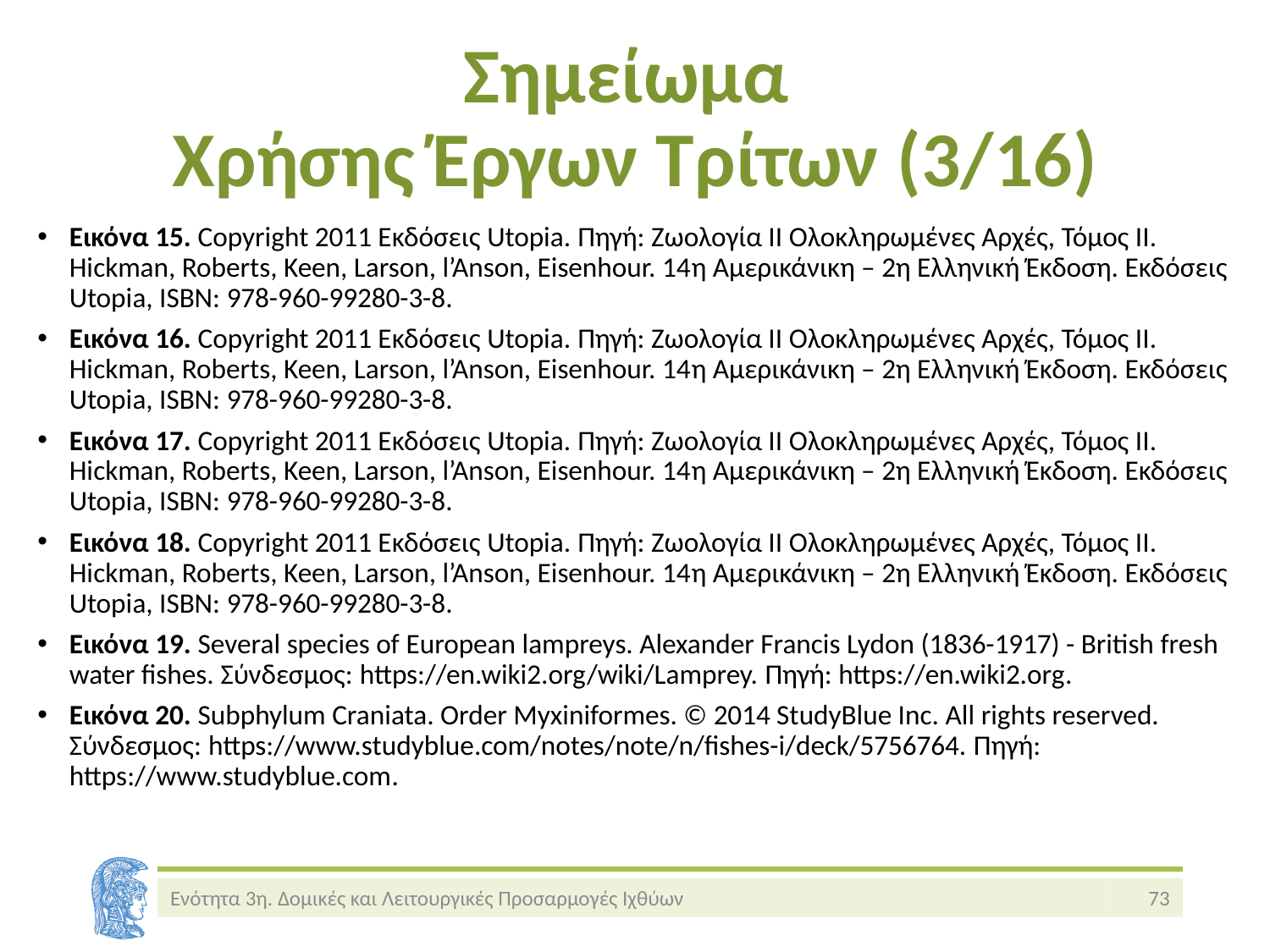

# Σημείωμα Χρήσης Έργων Τρίτων (3/16)
Εικόνα 15. Copyright 2011 Eκδόσεις Utopia. Πηγή: Ζωολογία ΙΙ Ολοκληρωμένες Αρχές, Τόμος ΙΙ. Hickman, Roberts, Keen, Larson, l’Anson, Eisenhour. 14η Αμερικάνικη – 2η Ελληνική Έκδοση. Εκδόσεις Utopia, ISBN: 978-960-99280-3-8.
Εικόνα 16. Copyright 2011 Eκδόσεις Utopia. Πηγή: Ζωολογία ΙΙ Ολοκληρωμένες Αρχές, Τόμος ΙΙ. Hickman, Roberts, Keen, Larson, l’Anson, Eisenhour. 14η Αμερικάνικη – 2η Ελληνική Έκδοση. Εκδόσεις Utopia, ISBN: 978-960-99280-3-8.
Εικόνα 17. Copyright 2011 Eκδόσεις Utopia. Πηγή: Ζωολογία ΙΙ Ολοκληρωμένες Αρχές, Τόμος ΙΙ. Hickman, Roberts, Keen, Larson, l’Anson, Eisenhour. 14η Αμερικάνικη – 2η Ελληνική Έκδοση. Εκδόσεις Utopia, ISBN: 978-960-99280-3-8.
Εικόνα 18. Copyright 2011 Eκδόσεις Utopia. Πηγή: Ζωολογία ΙΙ Ολοκληρωμένες Αρχές, Τόμος ΙΙ. Hickman, Roberts, Keen, Larson, l’Anson, Eisenhour. 14η Αμερικάνικη – 2η Ελληνική Έκδοση. Εκδόσεις Utopia, ISBN: 978-960-99280-3-8.
Εικόνα 19. Several species of European lampreys. Alexander Francis Lydon (1836-1917) - British fresh water fishes. Σύνδεσμος: https://en.wiki2.org/wiki/Lamprey. Πηγή: https://en.wiki2.org.
Εικόνα 20. Subphylum Craniata. Order Myxiniformes. © 2014 StudyBlue Inc. All rights reserved. Σύνδεσμος: https://www.studyblue.com/notes/note/n/fishes-i/deck/5756764. Πηγή: https://www.studyblue.com.

Ενότητα 3η. Δομικές και Λειτουργικές Προσαρμογές Ιχθύων
73